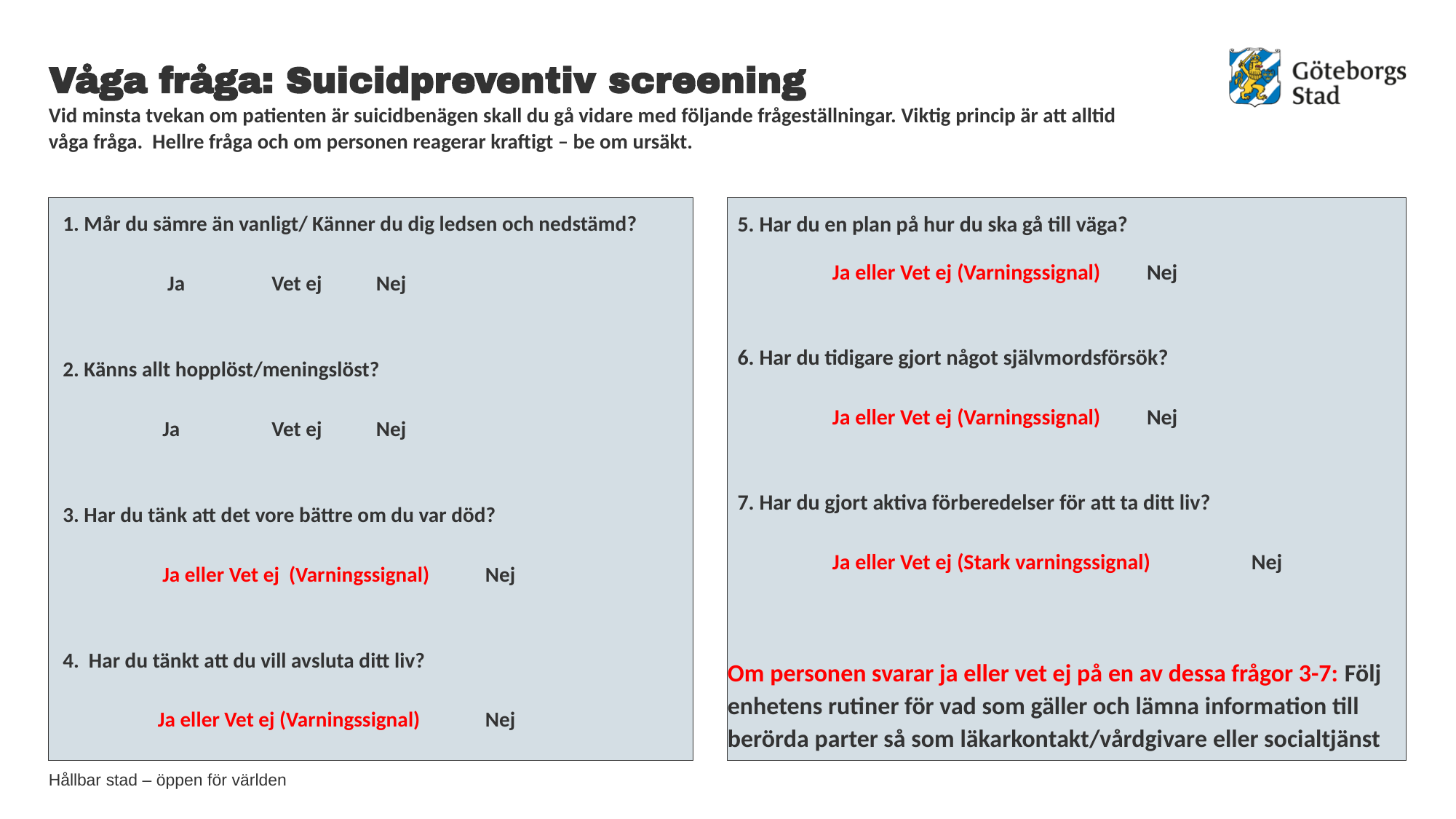

# Våga fråga: Suicidpreventiv screening Vid minsta tvekan om patienten är suicidbenägen skall du gå vidare med följande frågeställningar. Viktig princip är att alltid våga fråga.  Hellre fråga och om personen reagerar kraftigt – be om ursäkt.
   1. Mår du sämre än vanligt/ Känner du dig ledsen och nedstämd?
	  Ja 	 Vet ej  	Nej

   2. Känns allt hopplöst/meningslöst?
	 Ja 	 Vet ej  	Nej

   3. Har du tänk att det vore bättre om du var död?
	 Ja eller Vet ej  (Varningssignal) 	Nej

   4.  Har du tänkt att du vill avsluta ditt liv?
	Ja eller Vet ej (Varningssignal)	Nej
  5. Har du en plan på hur du ska gå till väga?
	Ja eller Vet ej (Varningssignal)	Nej

  6. Har du tidigare gjort något självmordsförsök?
	Ja eller Vet ej (Varningssignal)	Nej

  7. Har du gjort aktiva förberedelser för att ta ditt liv?
	Ja eller Vet ej (Stark varningssignal)	Nej

Om personen svarar ja eller vet ej på en av dessa frågor 3-7: Följ enhetens rutiner för vad som gäller och lämna information till berörda parter så som läkarkontakt/vårdgivare eller socialtjänst